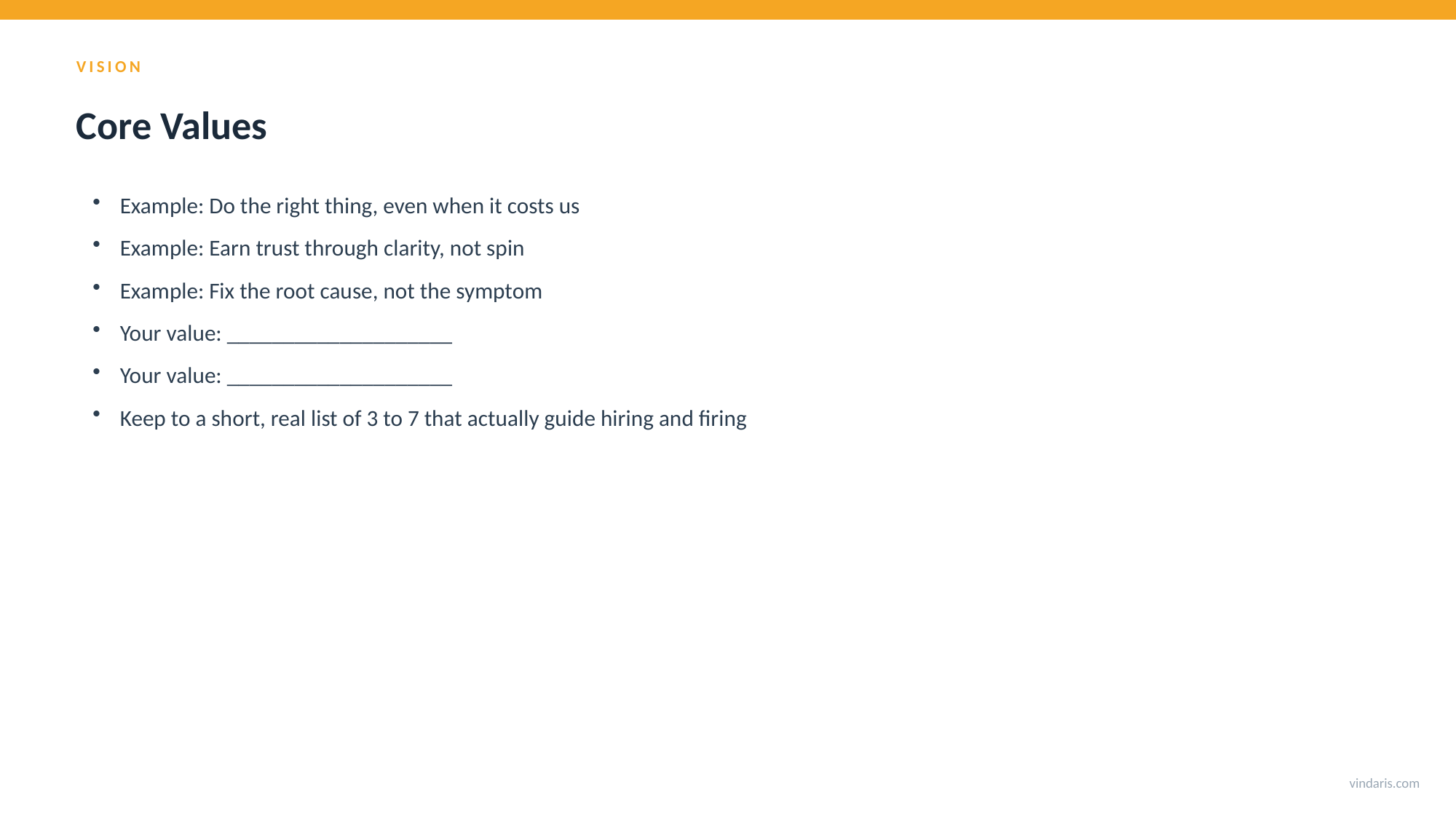

VISION
Core Values
Example: Do the right thing, even when it costs us
Example: Earn trust through clarity, not spin
Example: Fix the root cause, not the symptom
Your value: ____________________
Your value: ____________________
Keep to a short, real list of 3 to 7 that actually guide hiring and firing